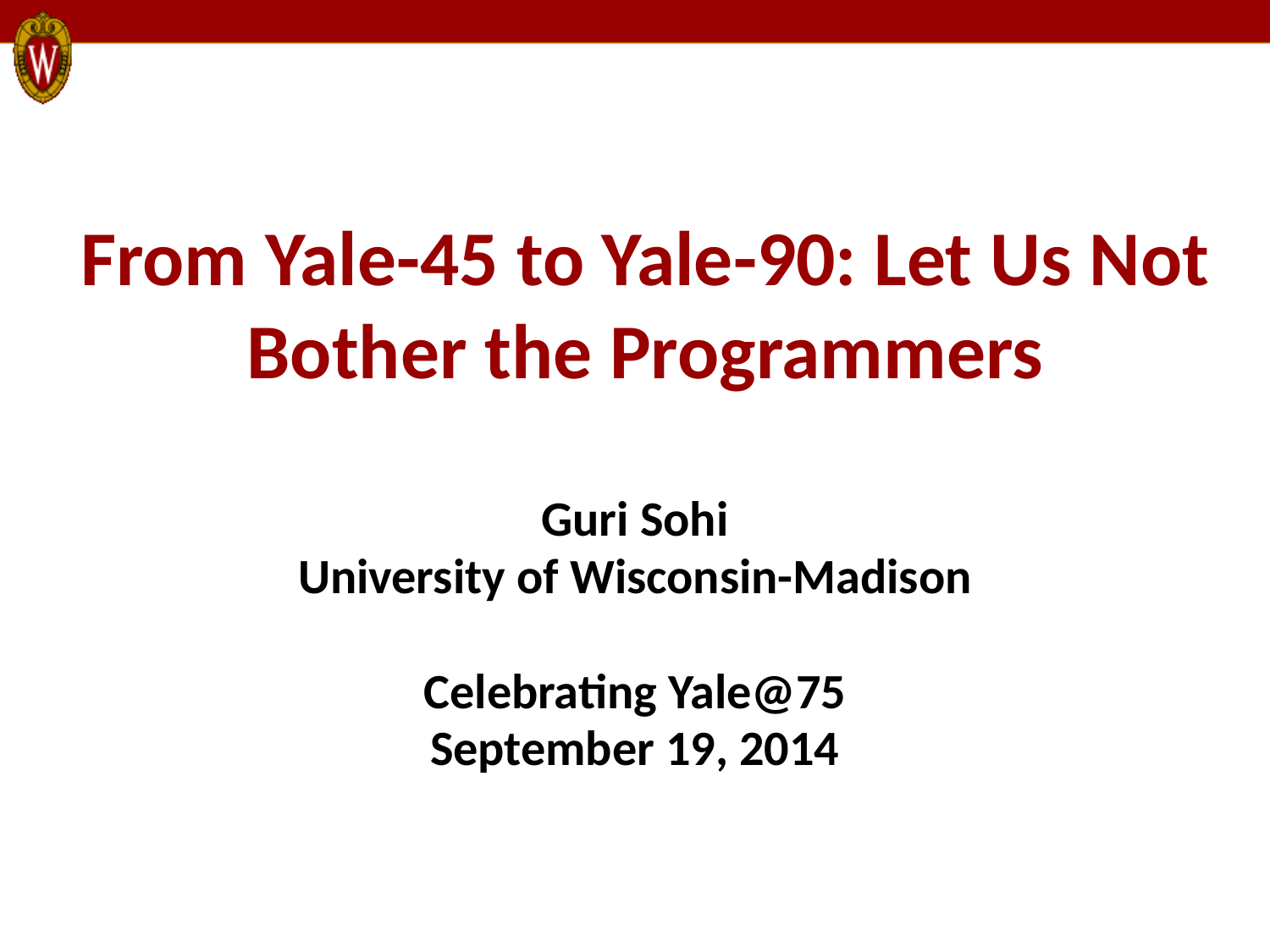

From Yale-45 to Yale-90: Let Us Not Bother the Programmers

Guri Sohi
University of Wisconsin-Madison

Celebrating Yale@75
September 19, 2014